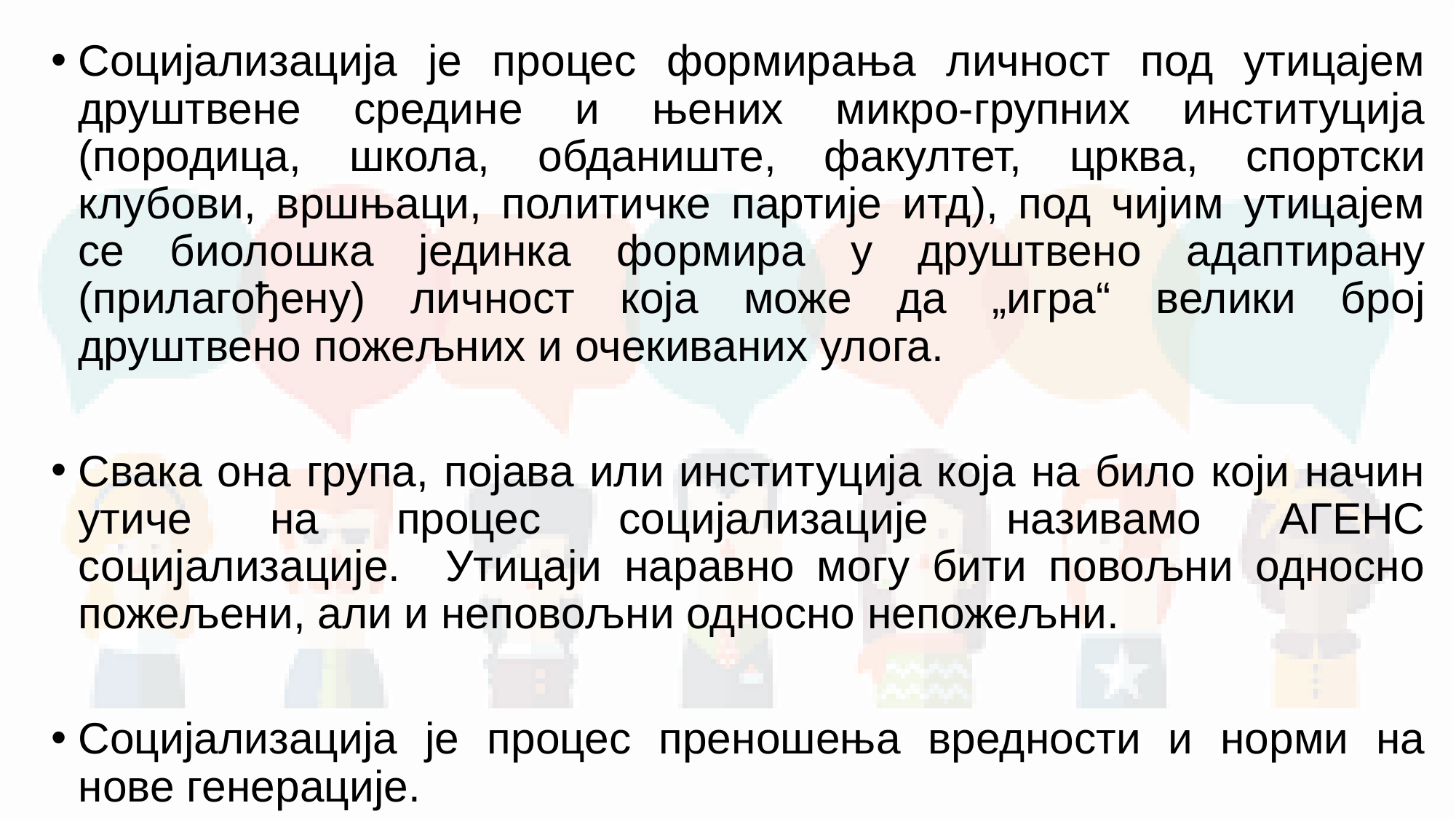

Социјализација је процес формирања личност под утицајем друштвене средине и њених микро-групних институција (породица, школа, обданиште, факултет, црква, спортски клубови, вршњаци, политичке партије итд), под чијим утицајем се биолошка јединка формира у друштвено адаптирану (прилагођену) личност која може да „игра“ велики број друштвено пожељних и очекиваних улога.

Свака она група, појава или институција која на било који начин утиче на процес социјализације називамо АГЕНС социјализације.  Утицаји наравно могу бити повољни односно пожељени, али и неповољни односно непожељни.

Социјализација је процес преношења вредности и норми на нове генерације.